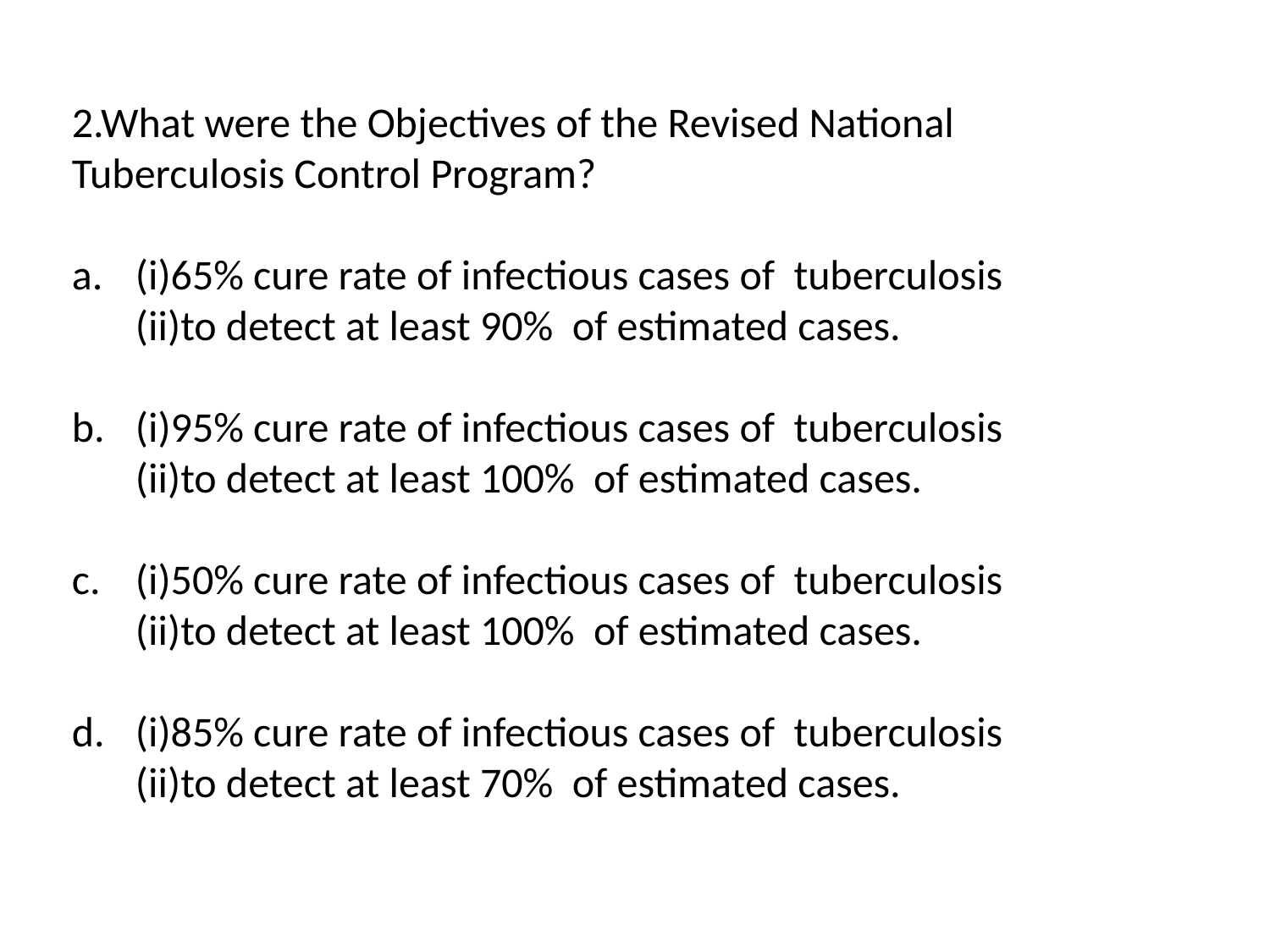

2.What were the Objectives of the Revised National Tuberculosis Control Program?

(i)65% cure rate of infectious cases of  tuberculosis
	(ii)to detect at least 90%  of estimated cases.

b.	(i)95% cure rate of infectious cases of  tuberculosis
	(ii)to detect at least 100%  of estimated cases.

c.	(i)50% cure rate of infectious cases of  tuberculosis
	(ii)to detect at least 100%  of estimated cases.

d.	(i)85% cure rate of infectious cases of  tuberculosis
	(ii)to detect at least 70%  of estimated cases.